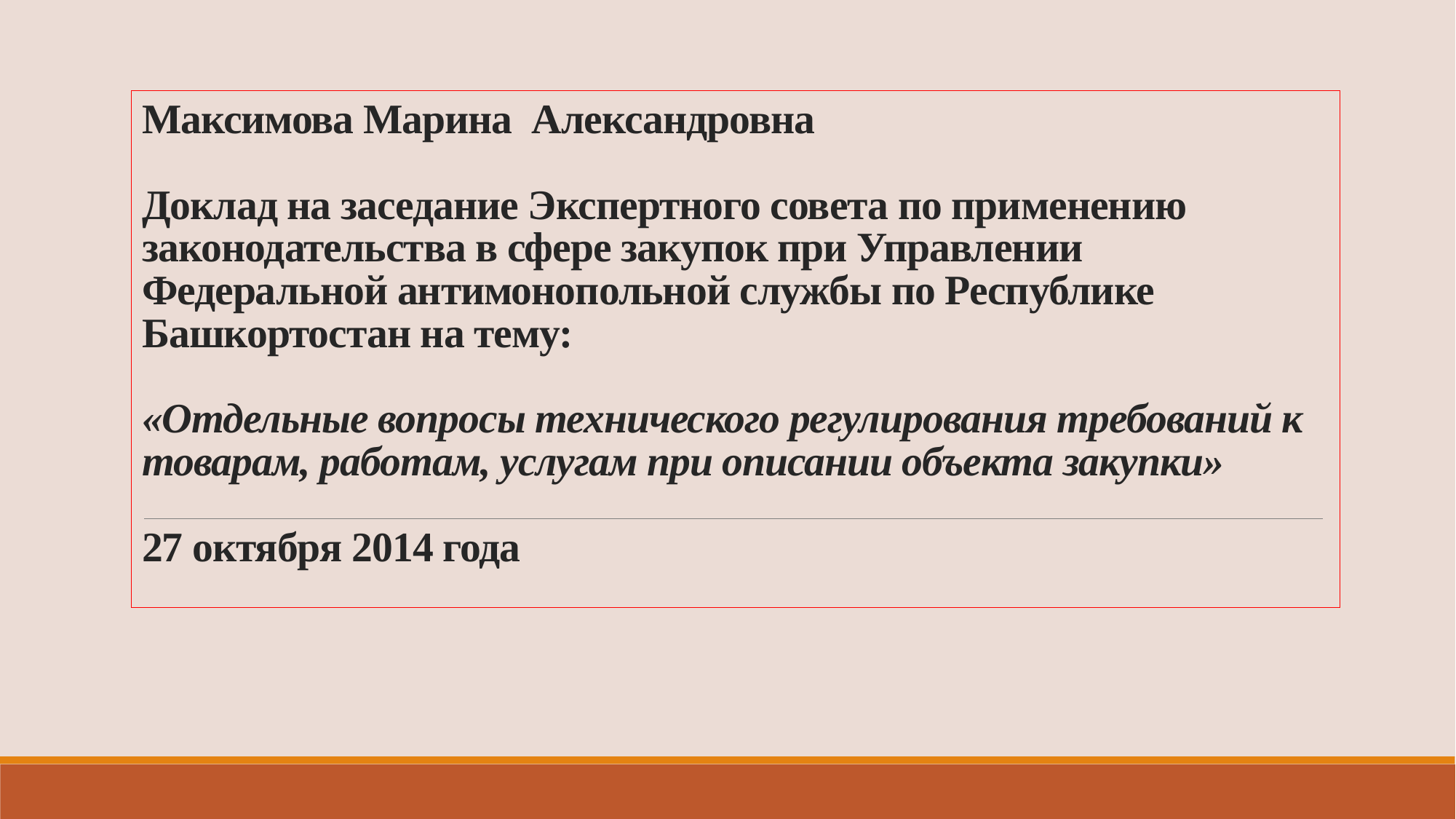

# Максимова Марина  Александровна Доклад на заседание Экспертного совета по применению законодательства в сфере закупок при Управлении Федеральной антимонопольной службы по Республике Башкортостан на тему: «Отдельные вопросы технического регулирования требований к товарам, работам, услугам при описании объекта закупки» 27 октября 2014 года